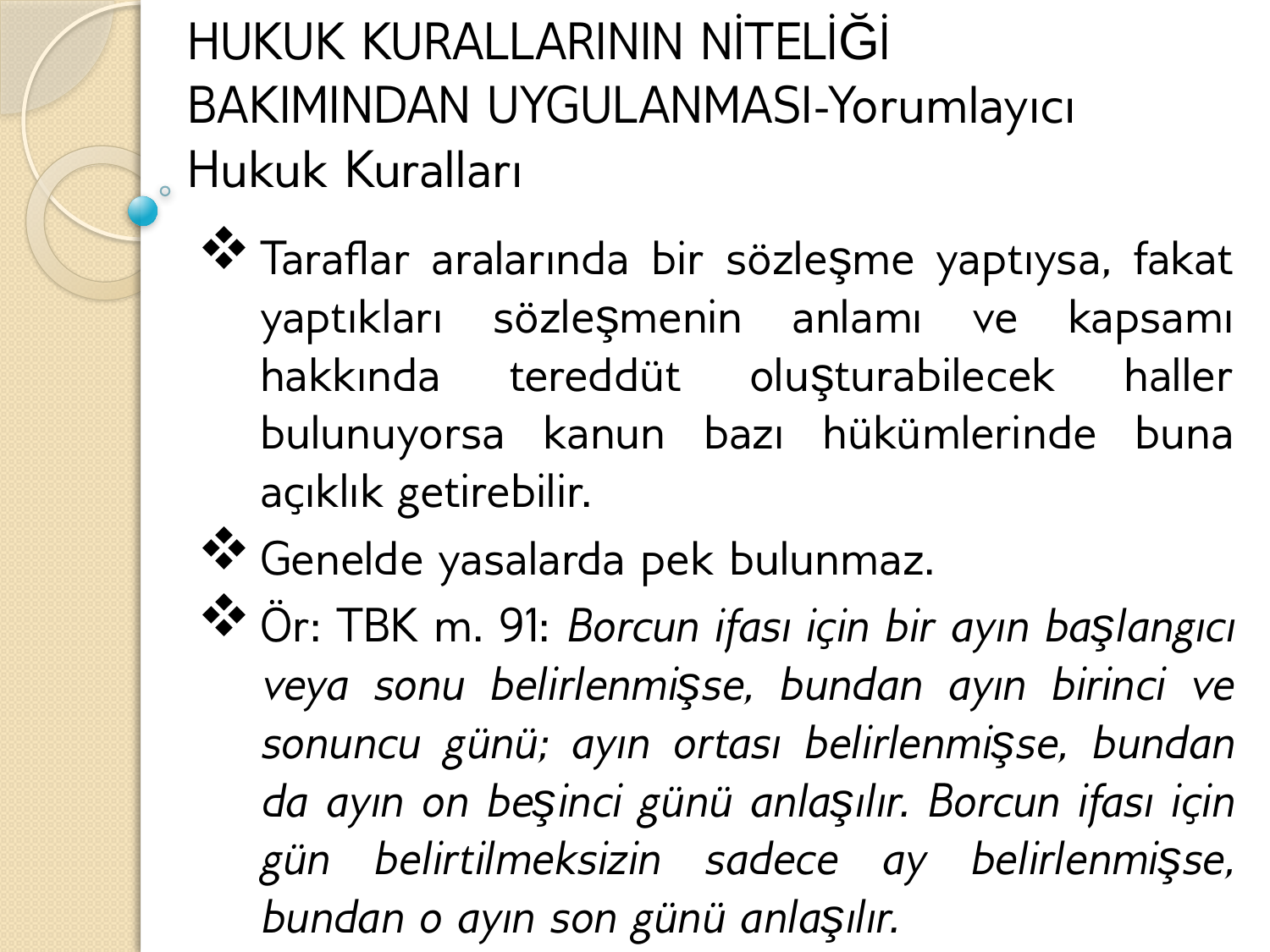

# HUKUK KURALLARININ NİTELİĞİ BAKIMINDAN UYGULANMASI-Yorumlayıcı Hukuk Kuralları
Taraflar aralarında bir sözleşme yaptıysa, fakat yaptıkları sözleşmenin anlamı ve kapsamı hakkında tereddüt oluşturabilecek haller bulunuyorsa kanun bazı hükümlerinde buna açıklık getirebilir.
Genelde yasalarda pek bulunmaz.
Ör: TBK m. 91: Borcun ifası için bir ayın başlangıcı veya sonu belirlenmişse, bundan ayın birinci ve sonuncu günü; ayın ortası belirlenmişse, bundan da ayın on beşinci günü anlaşılır. Borcun ifası için gün belirtilmeksizin sadece ay belirlenmişse, bundan o ayın son günü anlaşılır.